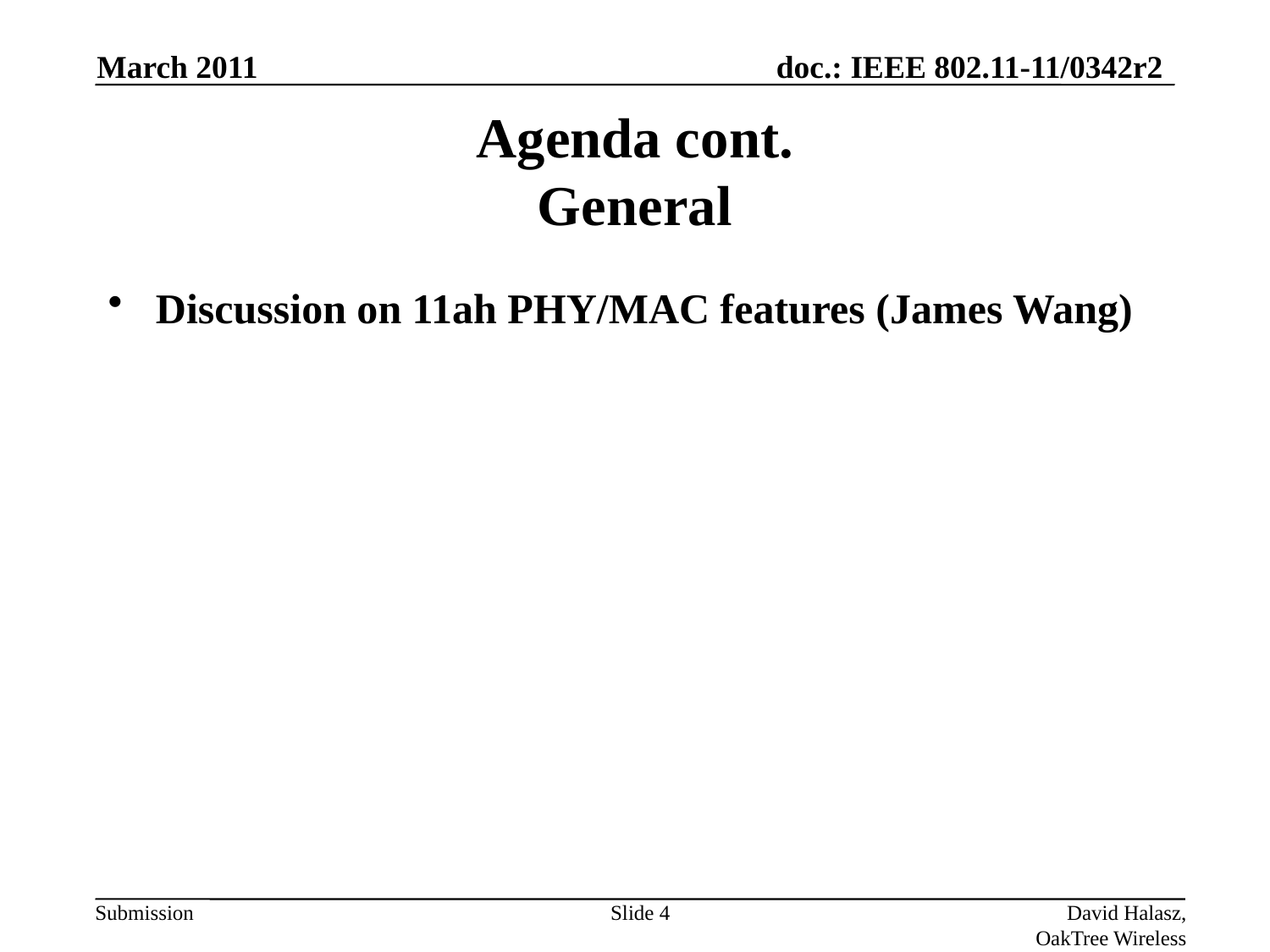

March 2011
# Agenda cont. General
Discussion on 11ah PHY/MAC features (James Wang)
Slide 4
David Halasz, OakTree Wireless